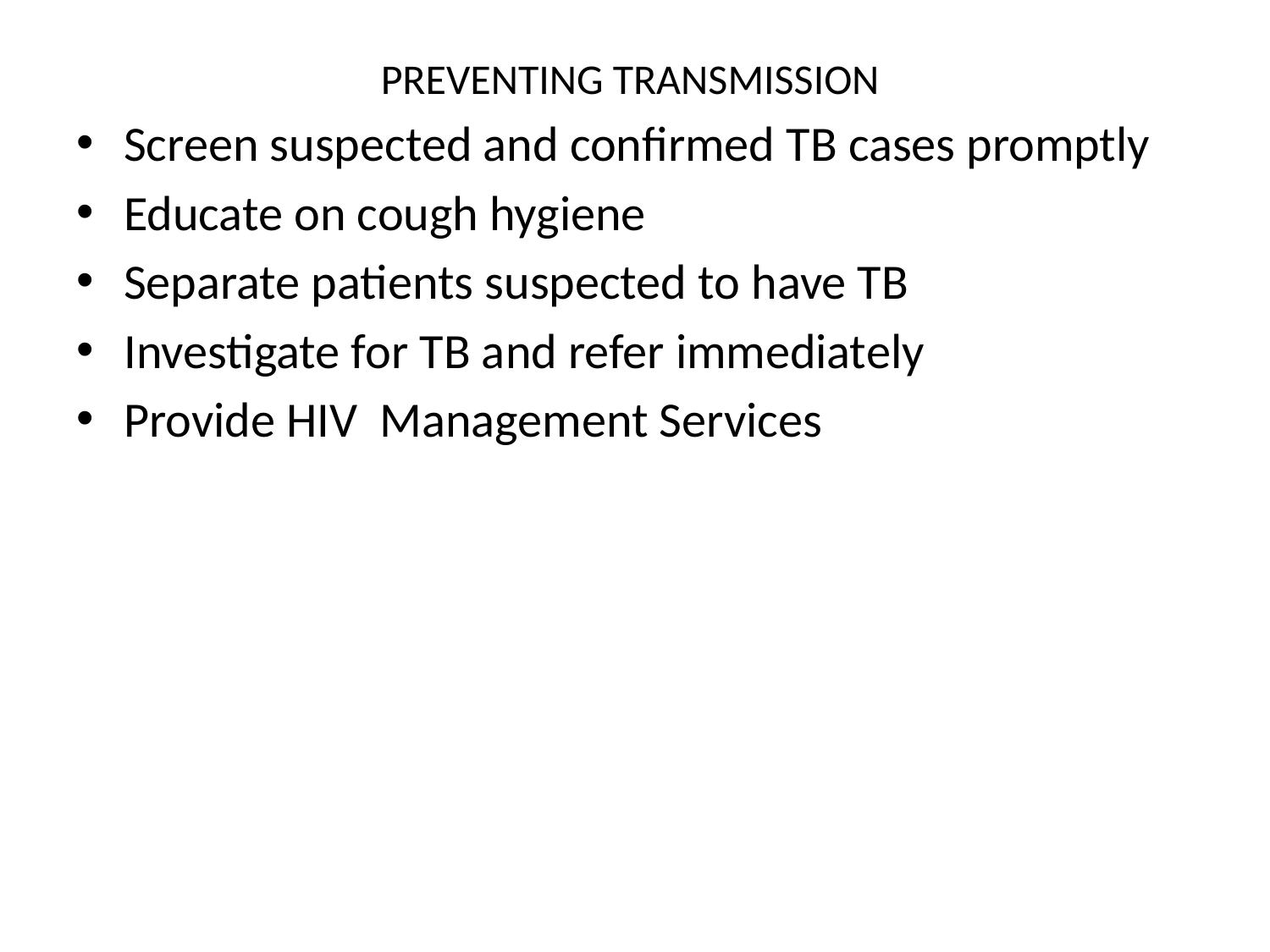

# PREVENTING TRANSMISSION
Screen suspected and confirmed TB cases promptly
Educate on cough hygiene
Separate patients suspected to have TB
Investigate for TB and refer immediately
Provide HIV  Management Services